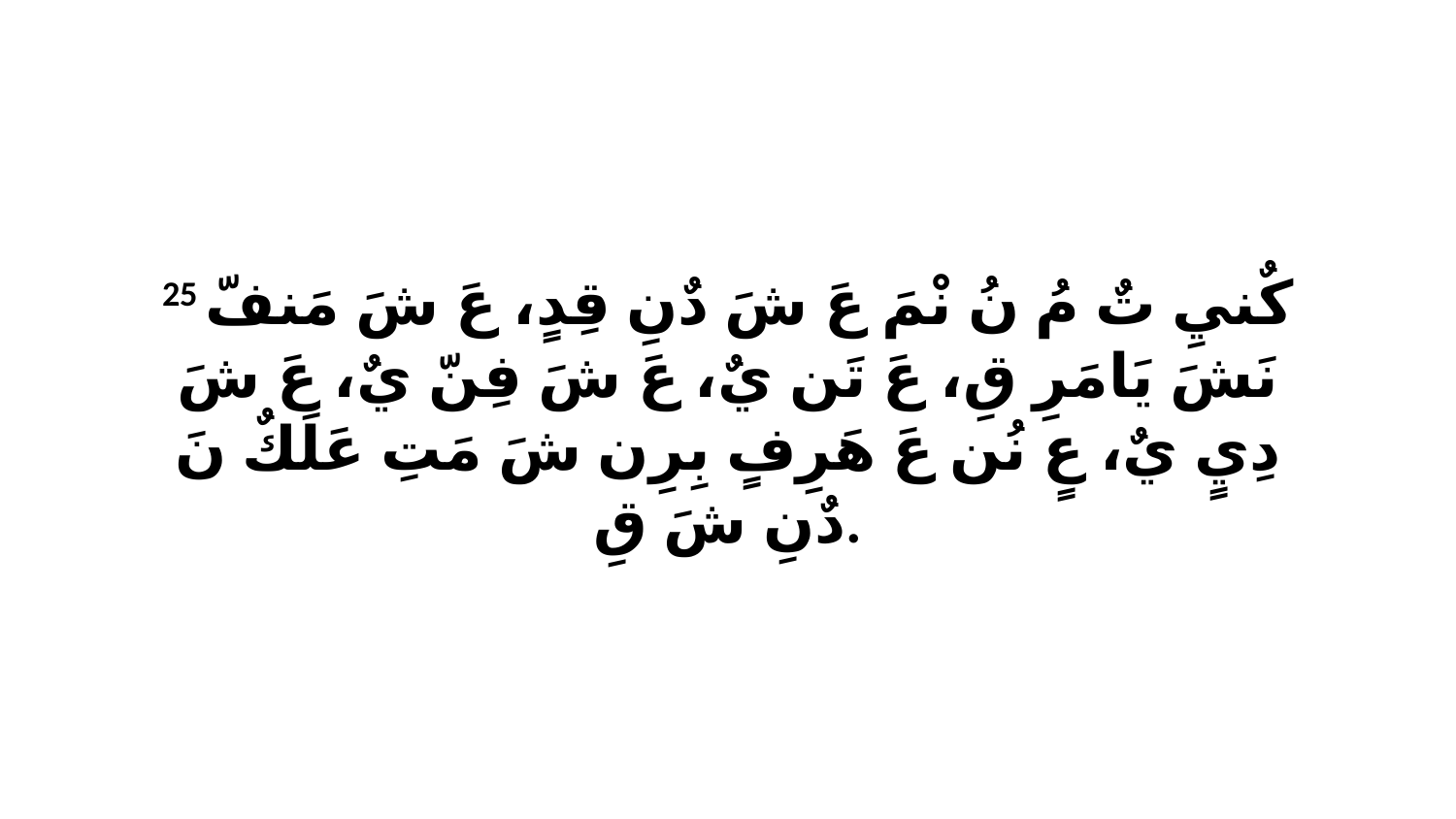

25 كٌنيِ تٌ مُ نُ نْمَ عَ شَ دٌنِ قِدٍ، عَ شَ مَنفّ نَشَ يَامَرِ قِ، عَ تَن يٌ، عَ شَ فِنّ يٌ، عَ شَ دِيٍ يٌ، عٍ نُن عَ هَرِفٍ بِرِن شَ مَتِ عَلَكٌ نَ دٌنِ شَ قِ.